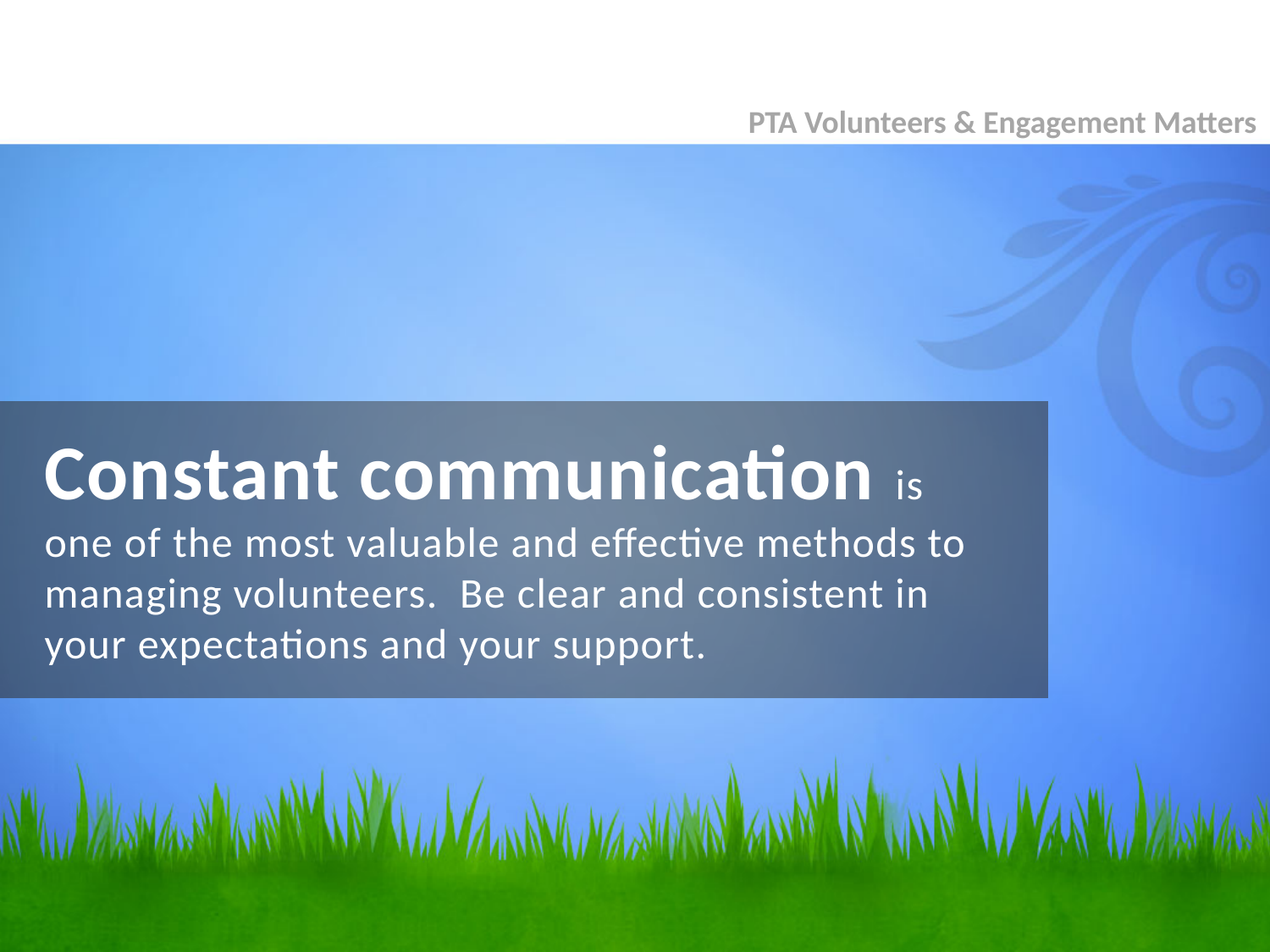

PTA Volunteers & Engagement Matters

# Constant communication is one of the most valuable and effective methods to managing volunteers.  Be clear and consistent in your expectations and your support.